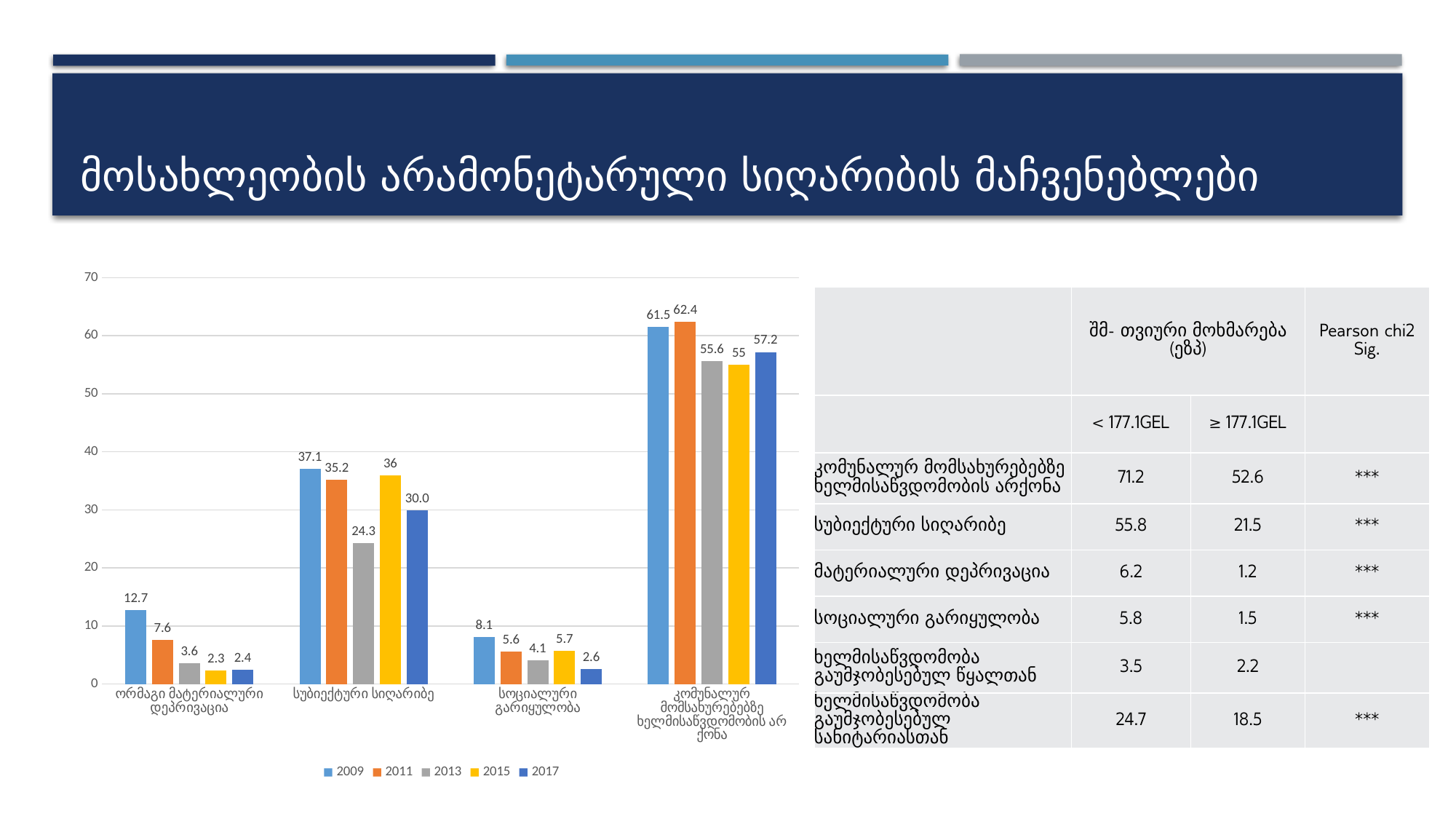

# მოსახლეობის არამონეტარული სიღარიბის მაჩვენებლები

### Chart

| Category | 2009 | 2011 | 2013 | 2015 | 2017 |
|---|---|---|---|---|---|
| ორმაგი მატერიალური დეპრივაცია | 12.7 | 7.6 | 3.6 | 2.3 | 2.4 |
| სუბიექტური სიღარიბე | 37.1 | 35.2 | 24.3 | 36.0 | 29.95 |
| სოციალური გარიყულობა | 8.1 | 5.6 | 4.1 | 5.7 | 2.61 |
| კომუნალურ მომსახურებებზე ხელმისაწვდომობის არ ქონა | 61.5 | 62.4 | 55.6 | 55.0 | 57.2 |
|  | შმ- თვიური მოხმარება (ეზპ) |  | Pearson chi2 Sig. |
| --- | --- | --- | --- |
|  | < 177.1GEL | ≥ 177.1GEL |  |
| კომუნალურ მომსახურებებზე ხელმისაწვდომობის არქონა | 71.2 | 52.6 | \*\*\* |
| სუბიექტური სიღარიბე | 55.8 | 21.5 | \*\*\* |
| მატერიალური დეპრივაცია | 6.2 | 1.2 | \*\*\* |
| სოციალური გარიყულობა | 5.8 | 1.5 | \*\*\* |
| ხელმისაწვდომობა გაუმჯობესებულ წყალთან | 3.5 | 2.2 |  |
| ხელმისაწვდომობა გაუმჯობესებულ სანიტარიასთან | 24.7 | 18.5 | \*\*\* |